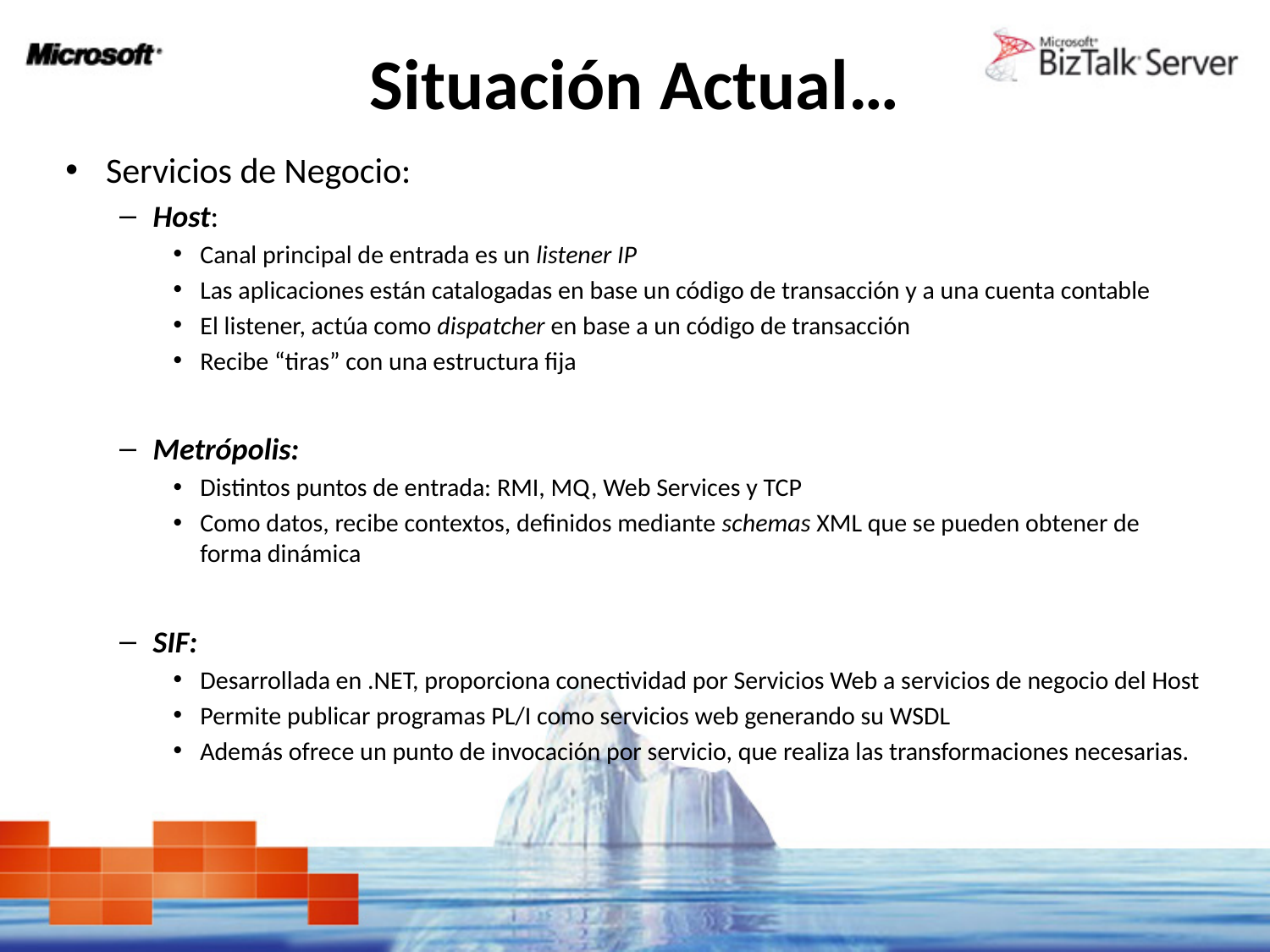

# Situación Actual…
Servicios de Negocio:
Host:
Canal principal de entrada es un listener IP
Las aplicaciones están catalogadas en base un código de transacción y a una cuenta contable
El listener, actúa como dispatcher en base a un código de transacción
Recibe “tiras” con una estructura fija

Metrópolis:
Distintos puntos de entrada: RMI, MQ, Web Services y TCP
Como datos, recibe contextos, definidos mediante schemas XML que se pueden obtener de forma dinámica

SIF:
Desarrollada en .NET, proporciona conectividad por Servicios Web a servicios de negocio del Host
Permite publicar programas PL/I como servicios web generando su WSDL
Además ofrece un punto de invocación por servicio, que realiza las transformaciones necesarias.